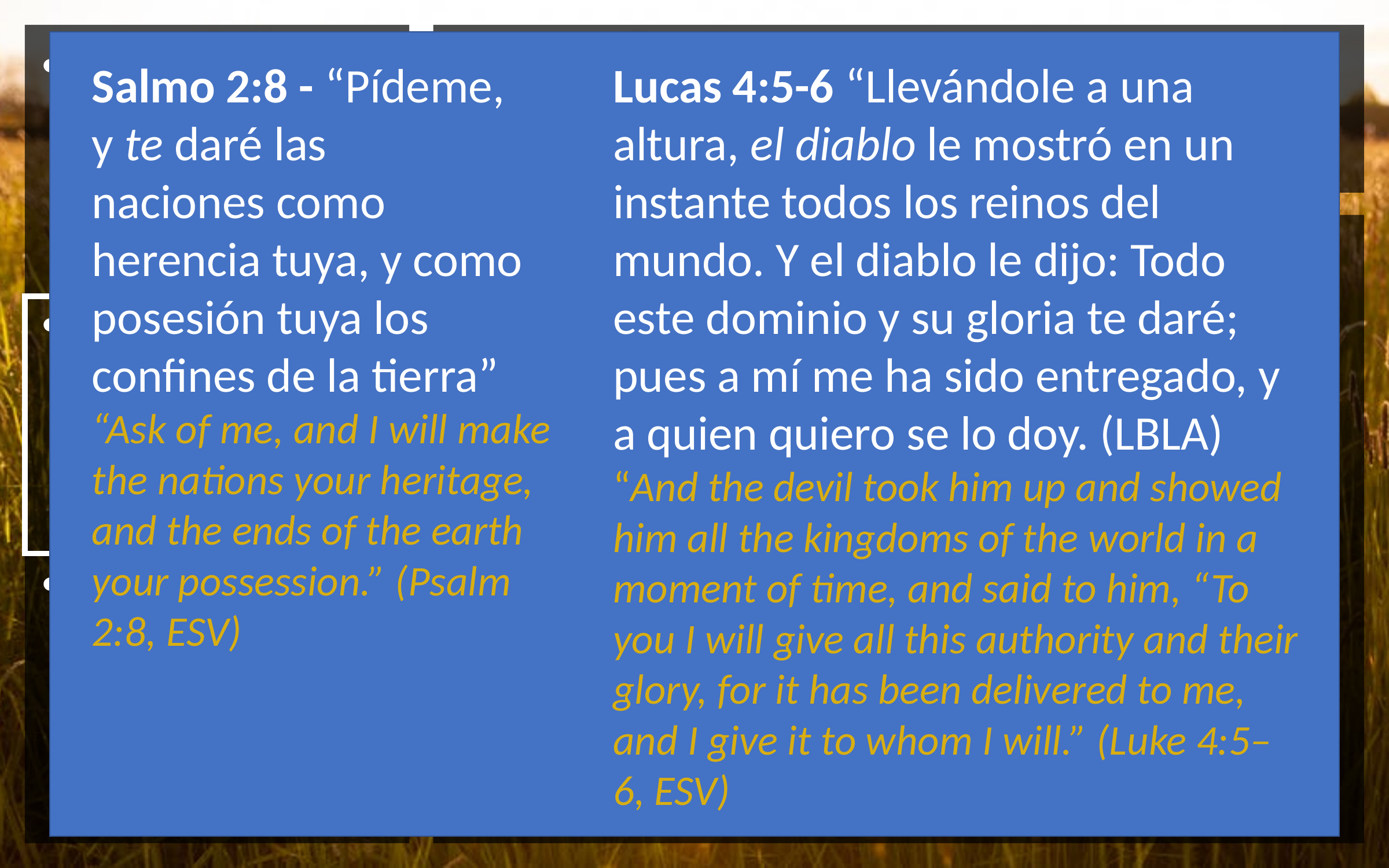

# Salmo 2 – Jehová y su Mesías Psalm 2 – Yahweh and his Messiah

Salmo 2:8 - “Pídeme, y te daré las naciones como herencia tuya, y como posesión tuya los confines de la tierra”
“Ask of me, and I will make the nations your heritage, and the ends of the earth your possession.” (Psalm 2:8, ESV)

Lucas 4:5-6 “Llevándole a una altura, el diablo le mostró en un instante todos los reinos del mundo. Y el diablo le dijo: Todo este dominio y su gloria te daré; pues a mí me ha sido entregado, y a quien quiero se lo doy. (LBLA)
“And the devil took him up and showed him all the kingdoms of the world in a moment of time, and said to him, “To you I will give all this authority and their glory, for it has been delivered to me, and I give it to whom I will.” (Luke 4:5–6, ESV)

Jesús también fue declarado el “Hijo” en su bautismo (Lucas 3:21-22) y su transfiguración (Lucas 9:35).
Jesus was also declared the “Son” in his baptism (Lu. 3.21-22) and his transfiguration (Lu. 9.35).
Después de bautismo de Jesús, ¿usó el diablo el lenguaje de Salmo 2 para tentarle a Jesús?
After Jesus’ baptism, was the devil using the language of Ps. 2 to tempt Jesus?